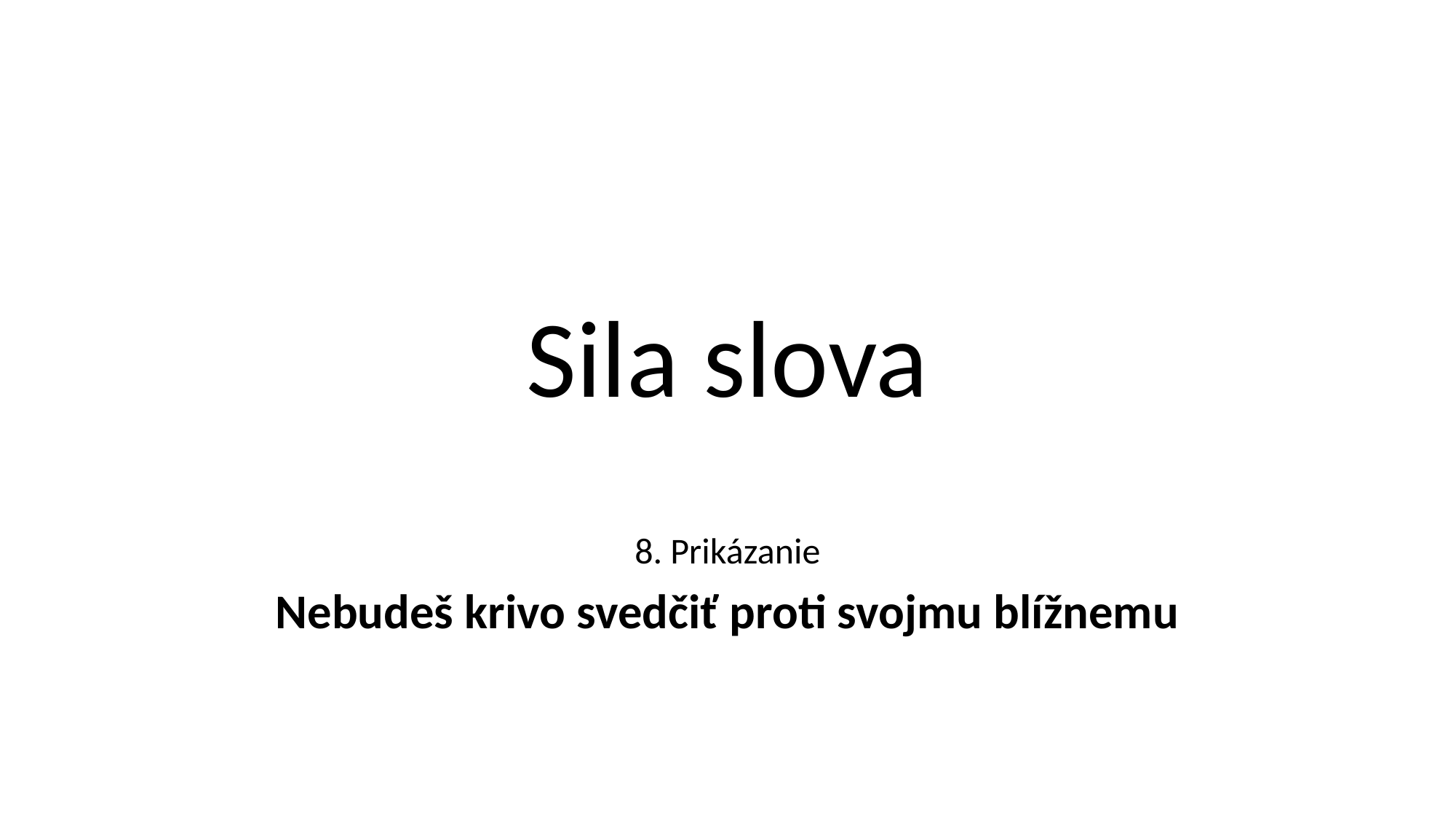

# Sila slova
8. Prikázanie
Nebudeš krivo svedčiť proti svojmu blížnemu